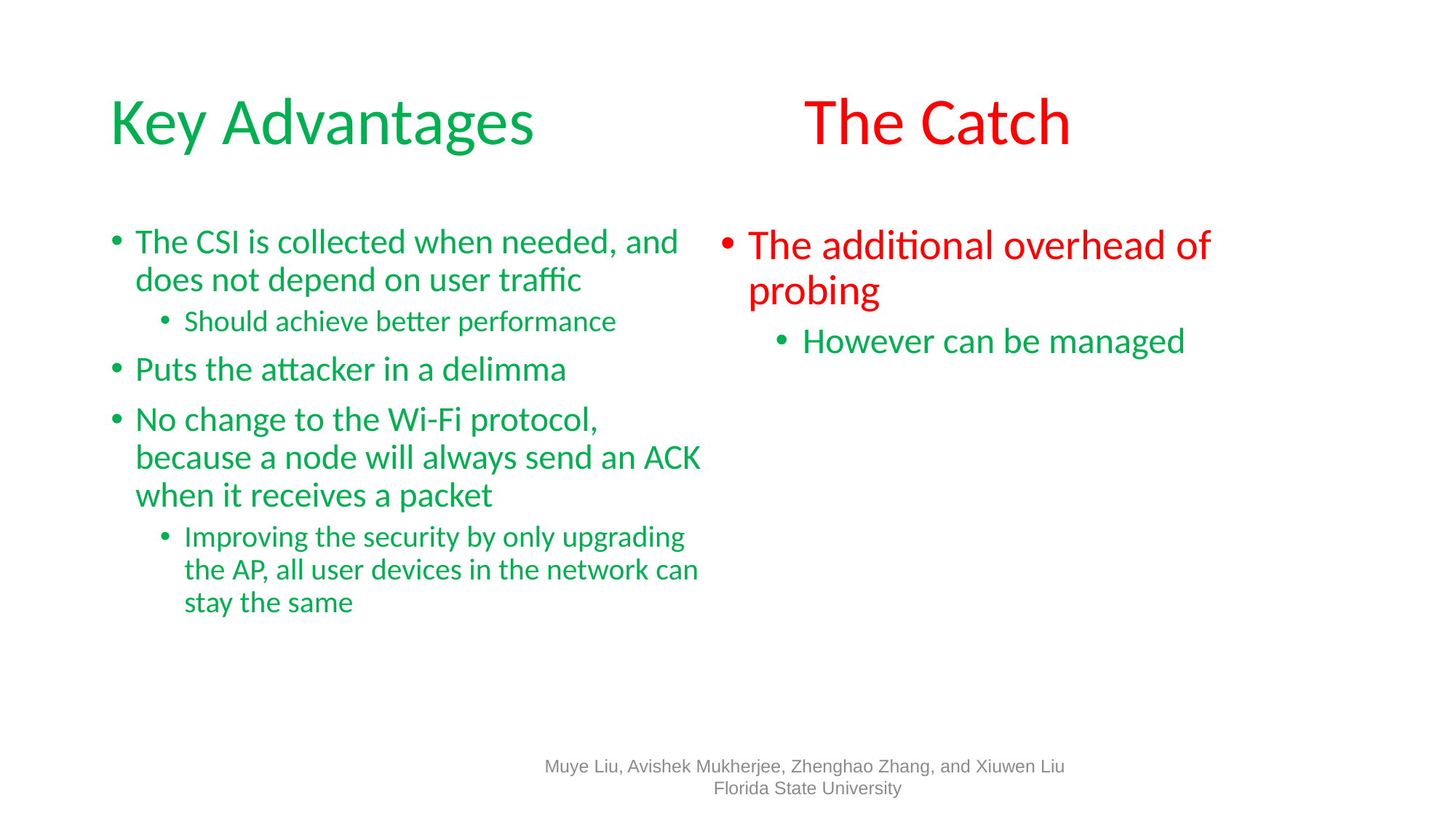

# Key Advantages
The Catch
The additional overhead of probing
However can be managed
The CSI is collected when needed, and does not depend on user traffic
Should achieve better performance
Puts the attacker in a delimma
No change to the Wi-Fi protocol, because a node will always send an ACK when it receives a packet
Improving the security by only upgrading the AP, all user devices in the network can stay the same

Muye Liu, Avishek Mukherjee, Zhenghao Zhang, and Xiuwen Liu
 Florida State University